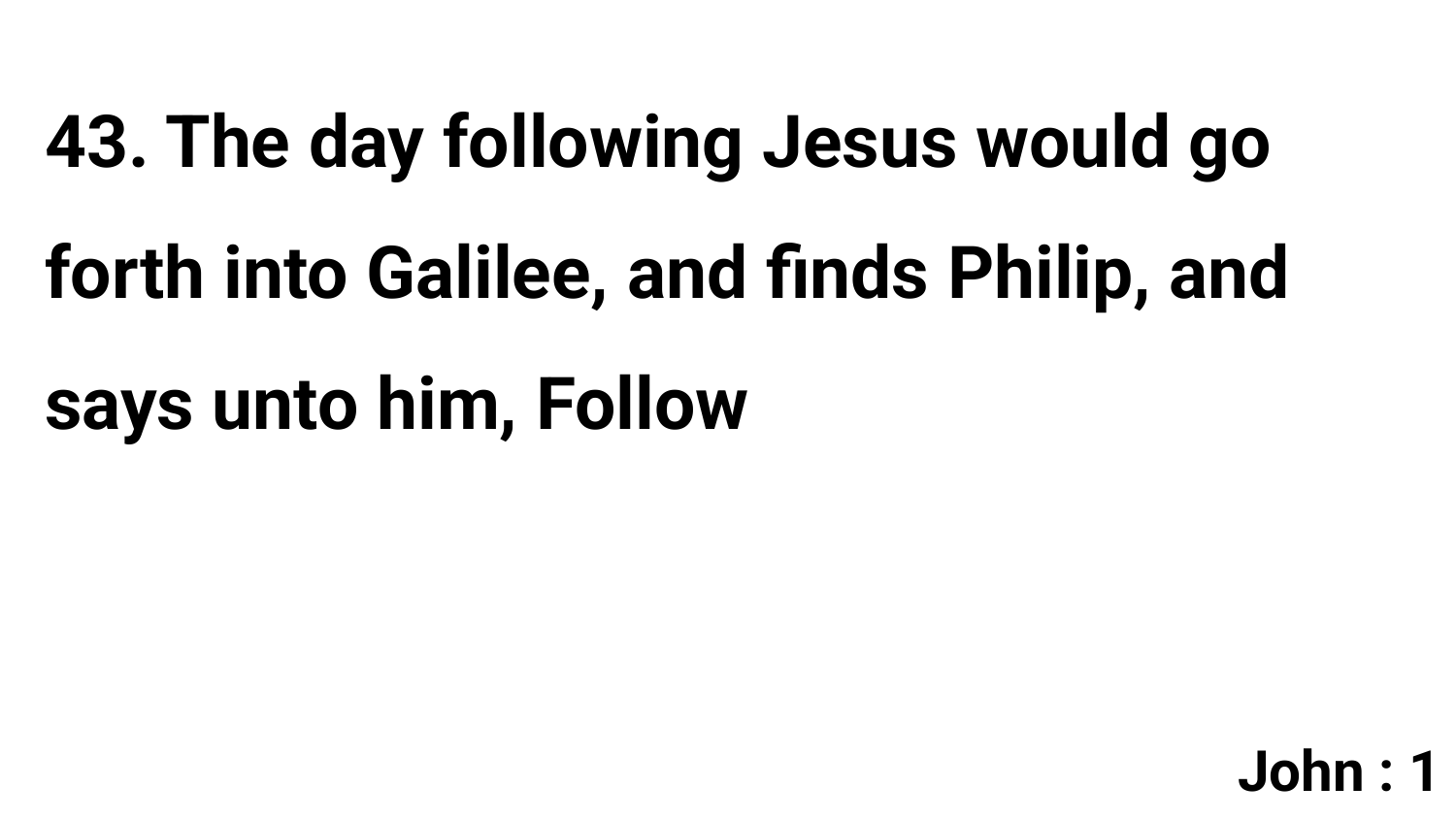

43. The day following Jesus would go forth into Galilee, and finds Philip, and says unto him, Follow
John : 1